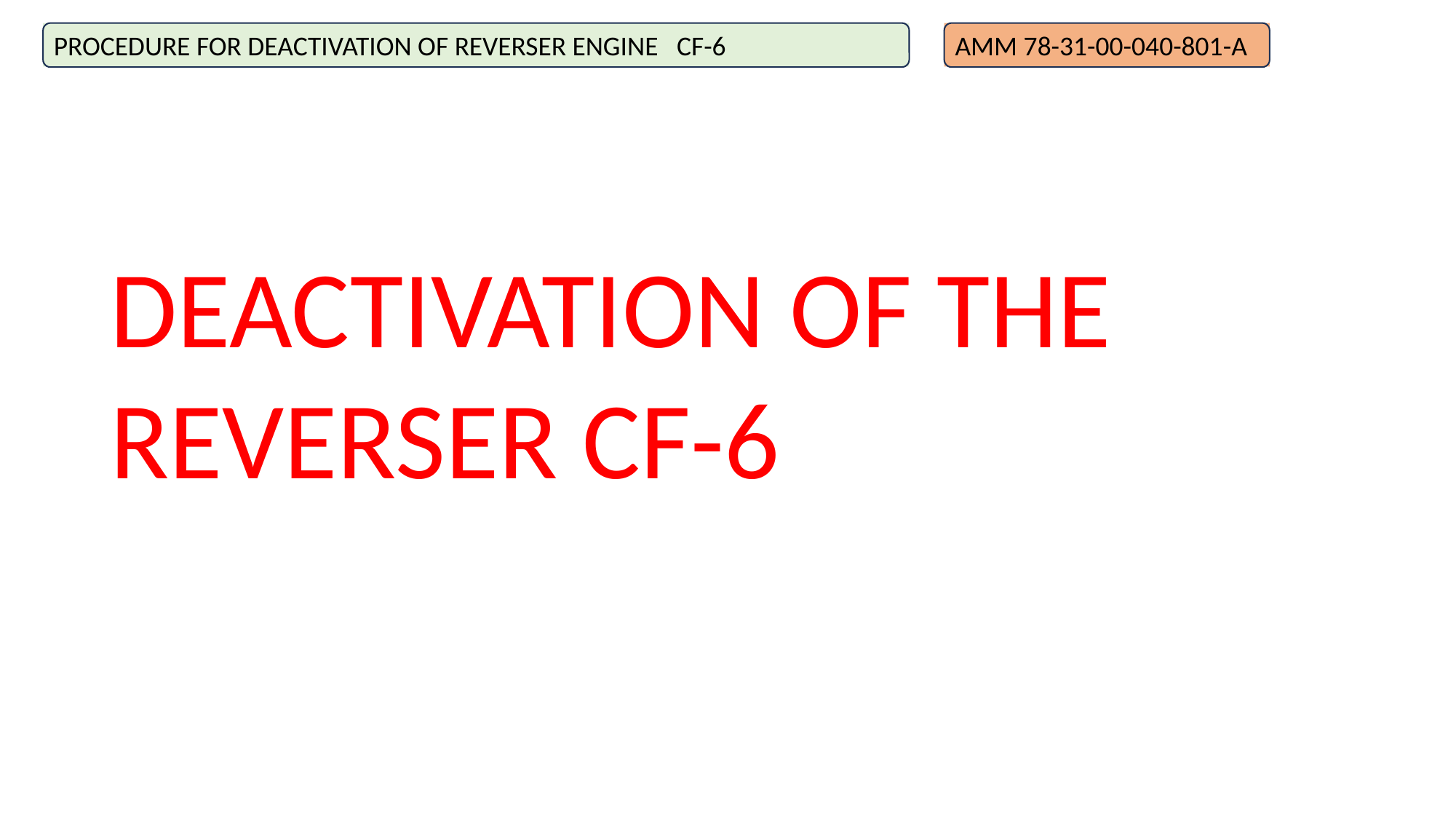

PROCEDURE FOR DEACTIVATION OF REVERSER ENGINE   CF-6

AMM 78-31-00-040-801-A
DEACTIVATION OF THE REVERSER CF-6